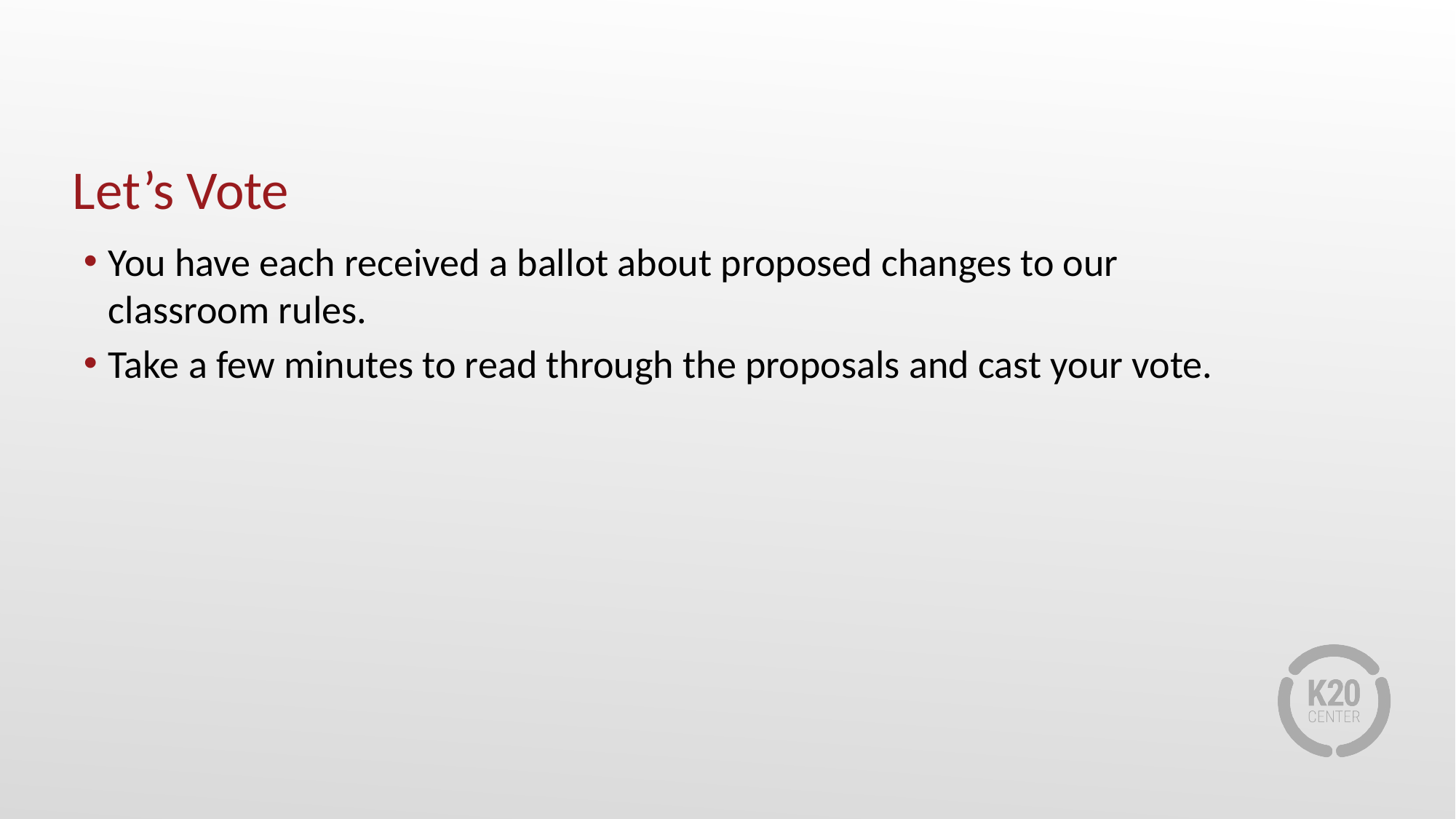

# Let’s Vote
You have each received a ballot about proposed changes to our classroom rules.
Take a few minutes to read through the proposals and cast your vote.